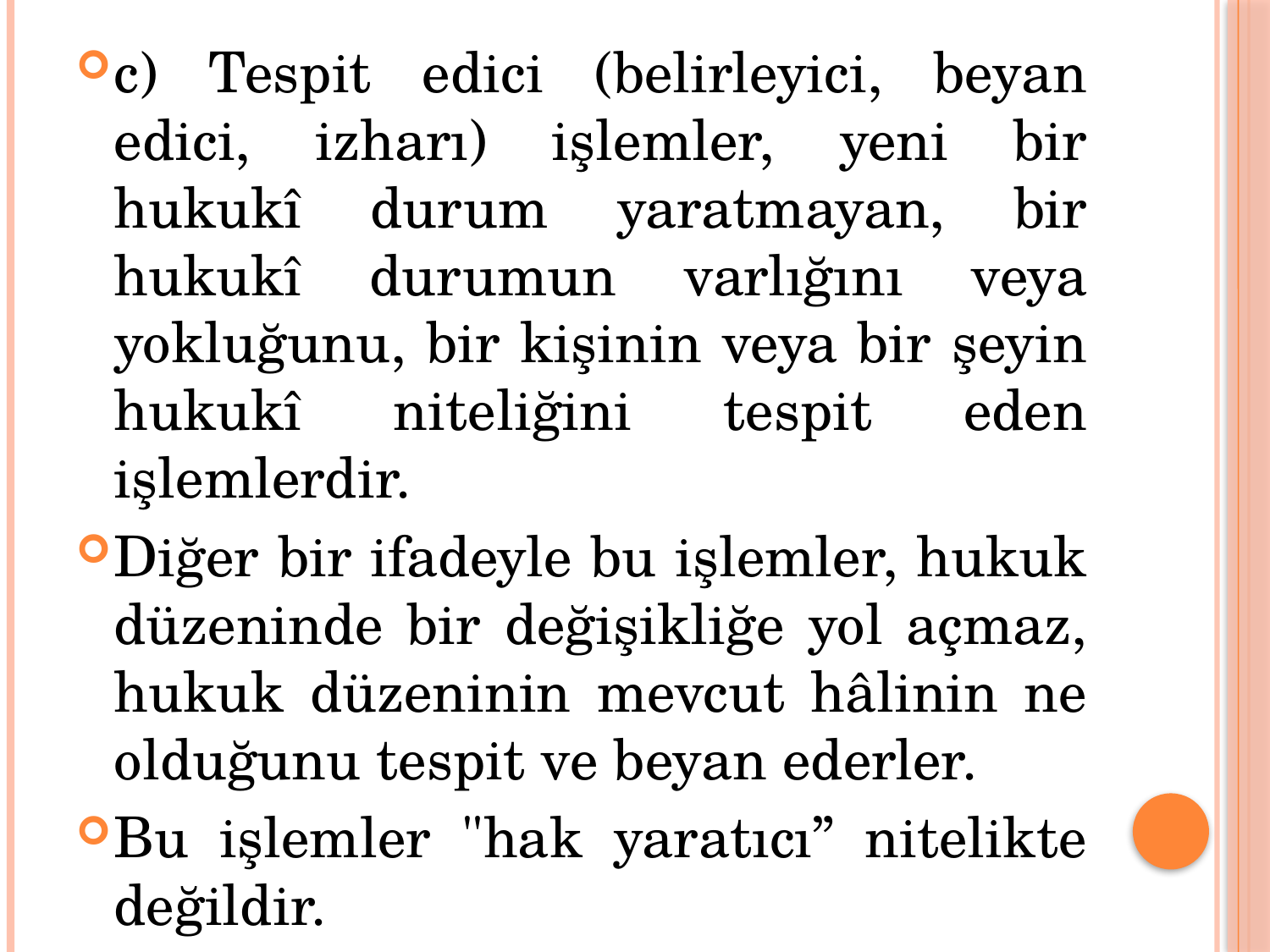

c) Tespit edici (belirleyici, beyan edici, izharı) işlemler, yeni bir hukukî durum yaratmayan, bir hukukî durumun varlığını veya yokluğunu, bir kişinin veya bir şeyin hukukî niteliğini tespit eden işlemlerdir.
Diğer bir ifadeyle bu işlemler, hukuk düzeninde bir değişikliğe yol açmaz, hukuk düzeninin mevcut hâlinin ne olduğunu tespit ve beyan ederler.
Bu işlemler "hak yaratıcı” nitelikte değildir.